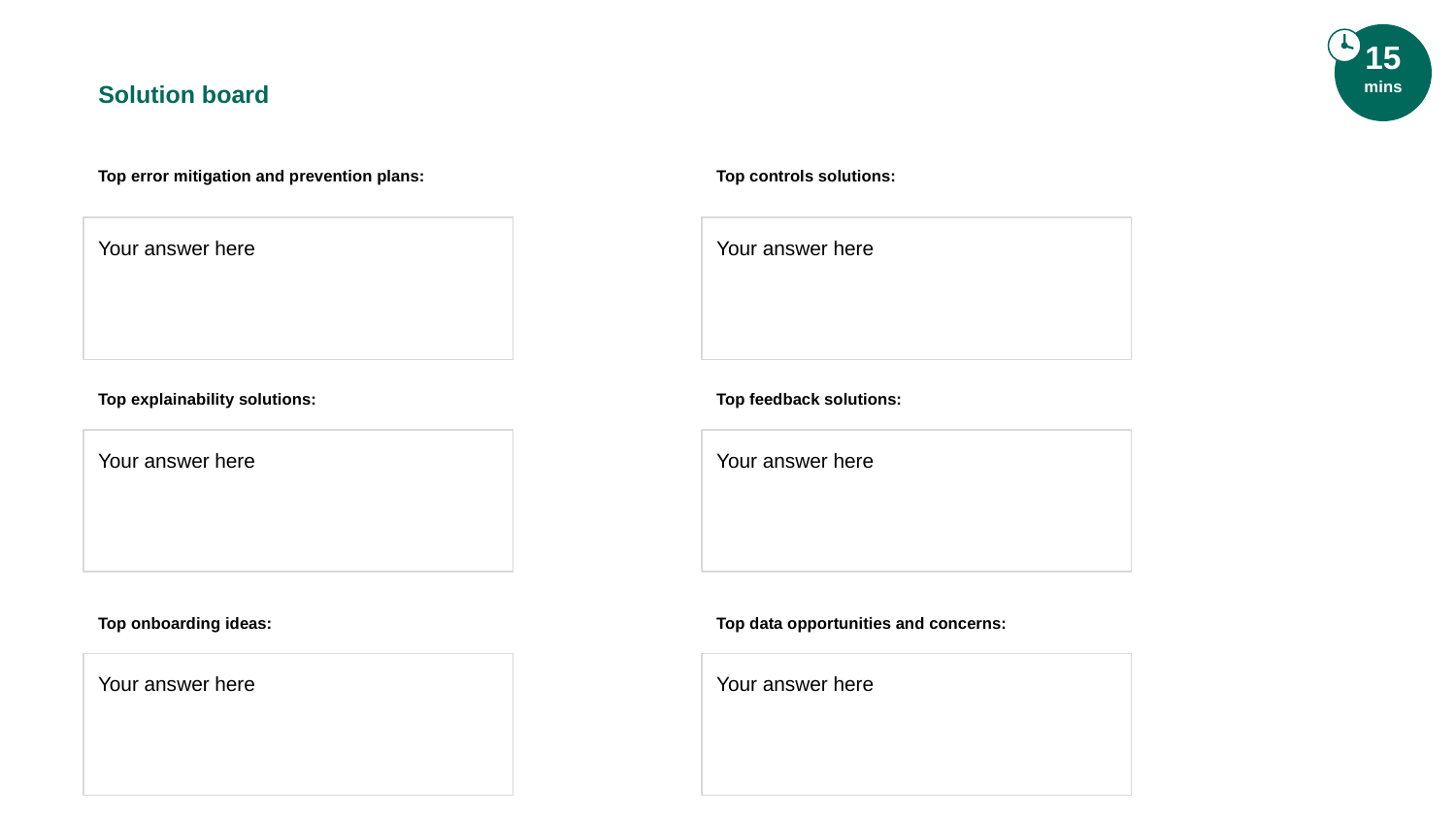

15
mins
Solution board
Top error mitigation and prevention plans:
Top controls solutions:
Your answer here

Your answer here

Top explainability solutions:
Top feedback solutions:
Your answer here

Your answer here

Top onboarding ideas:
Top data opportunities and concerns:
Your answer here

Your answer here